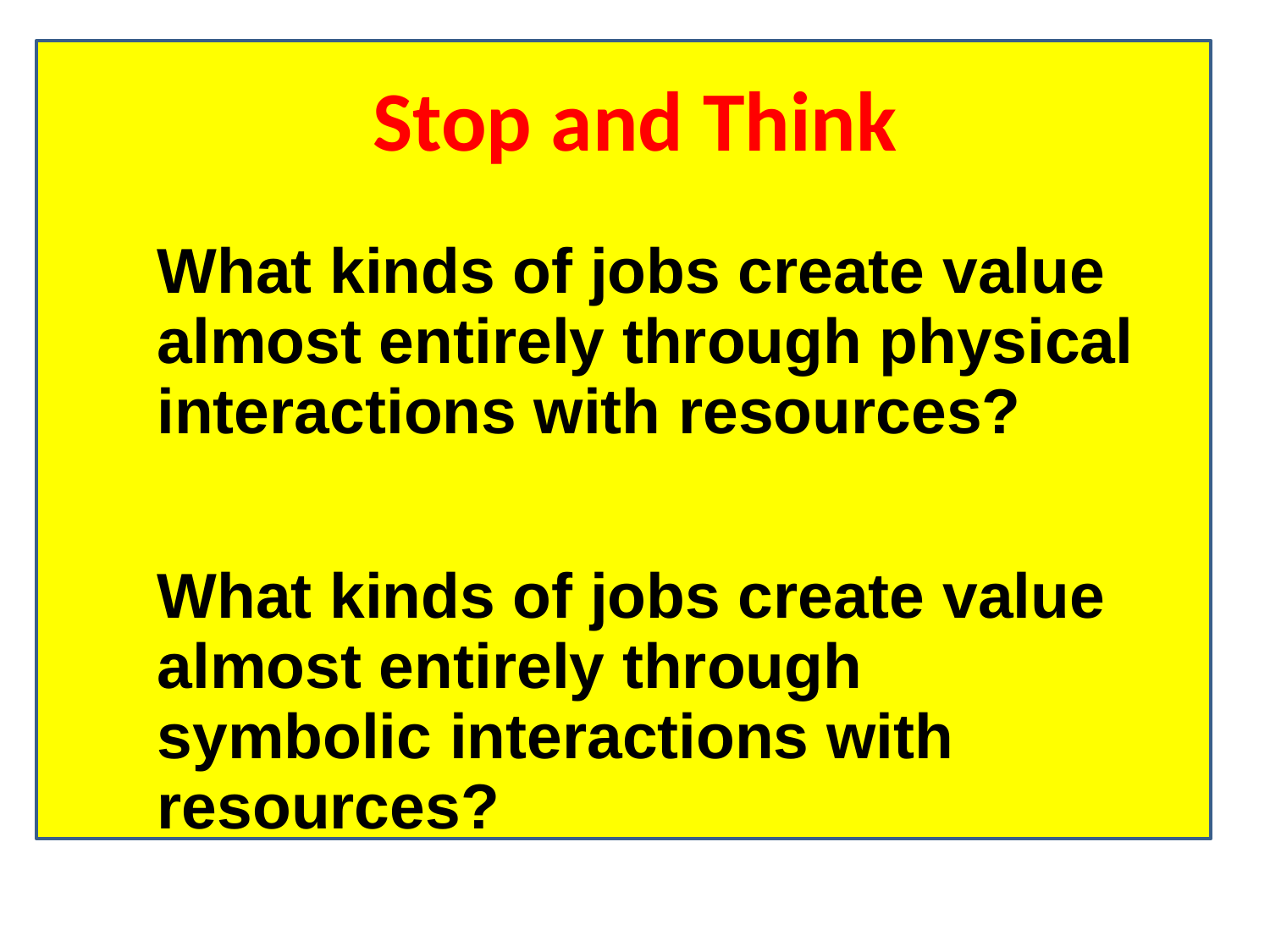

# Stop and Think

What kinds of jobs create value almost entirely through physical interactions with resources?

What kinds of jobs create value almost entirely through symbolic interactions with resources?